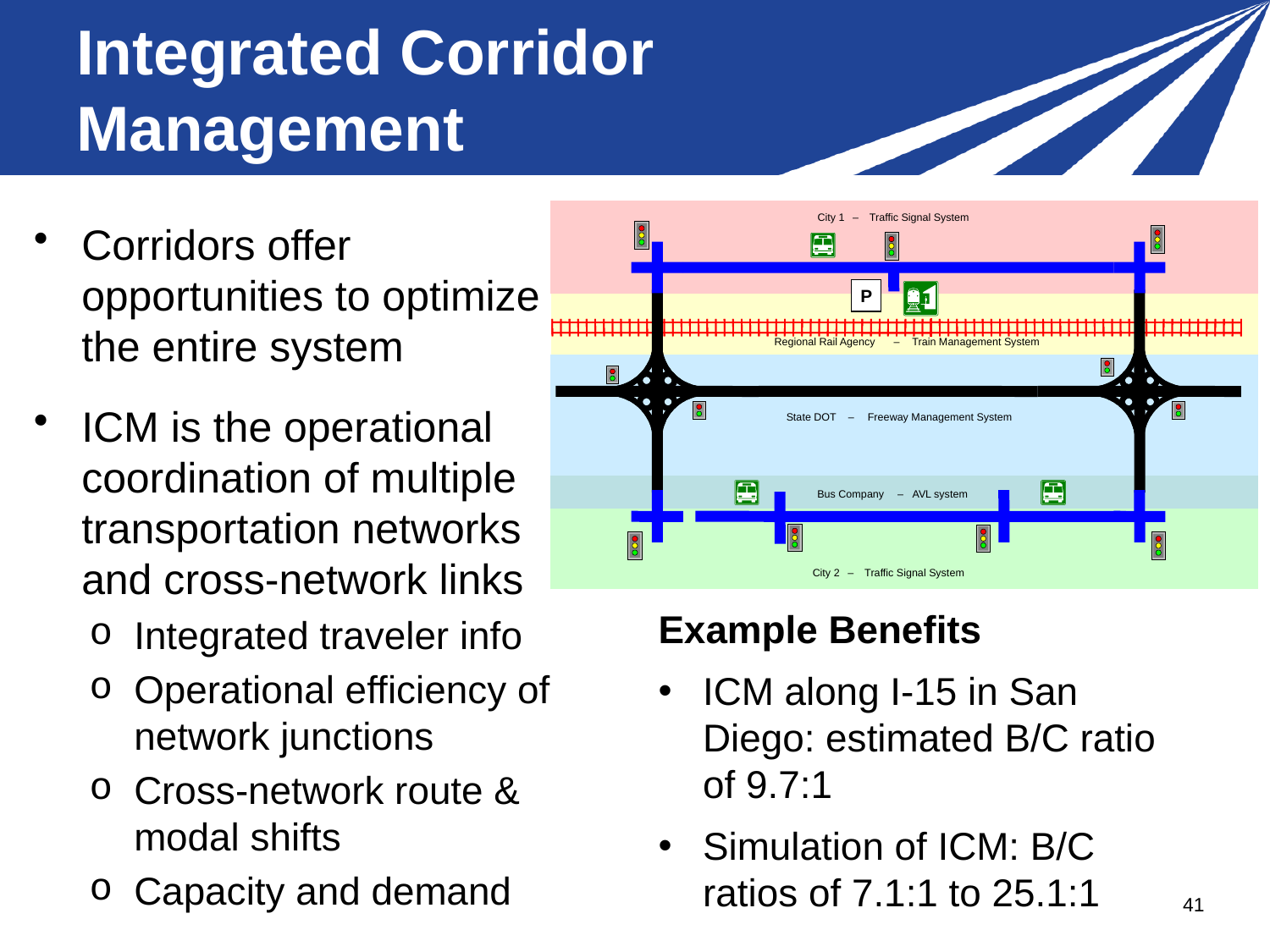

# Integrated Corridor Management

City 1
City 1
–
–
Traffic Signal System
Traffic Signal System

P
P

Regional Rail Agency
Regional Rail Agency
–
–
Train Management System
Train Management System

State DOT
State DOT
–
–
Freeway Management System
Freeway Management System

Bus Company
Bus Company
–
–
AVL system
AVL system

City 2
City 2
–
–
Traffic Signal System
Traffic Signal System
Corridors offer opportunities to optimize the entire system
ICM is the operational coordination of multiple transportation networks and cross-network links
Integrated traveler info
Operational efficiency of network junctions
Cross-network route & modal shifts
Capacity and demand

Example Benefits
ICM along I-15 in San Diego: estimated B/C ratio of 9.7:1
Simulation of ICM: B/C ratios of 7.1:1 to 25.1:1

41